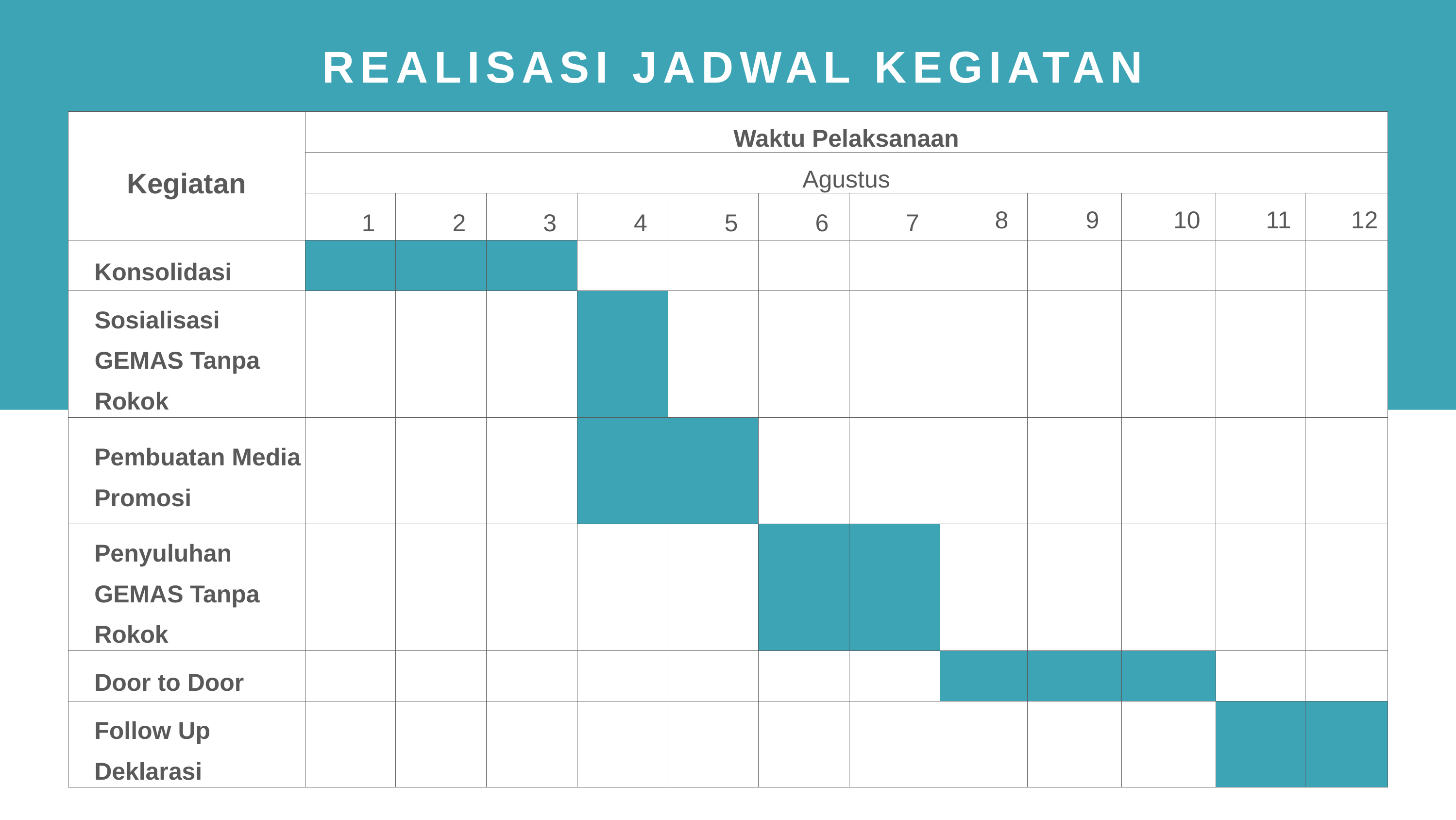

REALISASI JADWAL KEGIATAN
| Kegiatan | Waktu Pelaksanaan |  |  |  |  |  |  |  |  |  |  |  |
| --- | --- | --- | --- | --- | --- | --- | --- | --- | --- | --- | --- | --- |
|  | Agustus |  |  |  |  |  |  |  |  |  |  |  |
|  | 1 | 2 | 3 | 4 | 5 | 6 | 7 | 8 | 9 | 10 | 11 | 12 |
| Konsolidasi |  |  |  |  |  |  |  |  |  |  |  |  |
| Sosialisasi GEMAS Tanpa Rokok |  |  |  |  |  |  |  |  |  |  |  |  |
| Pembuatan Media Promosi |  |  |  |  |  |  |  |  |  |  |  |  |
| Penyuluhan GEMAS Tanpa Rokok |  |  |  |  |  |  |  |  |  |  |  |  |
| Door to Door |  |  |  |  |  |  |  |  |  |  |  |  |
| Follow Up Deklarasi |  |  |  |  |  |  |  |  |  |  |  |  |